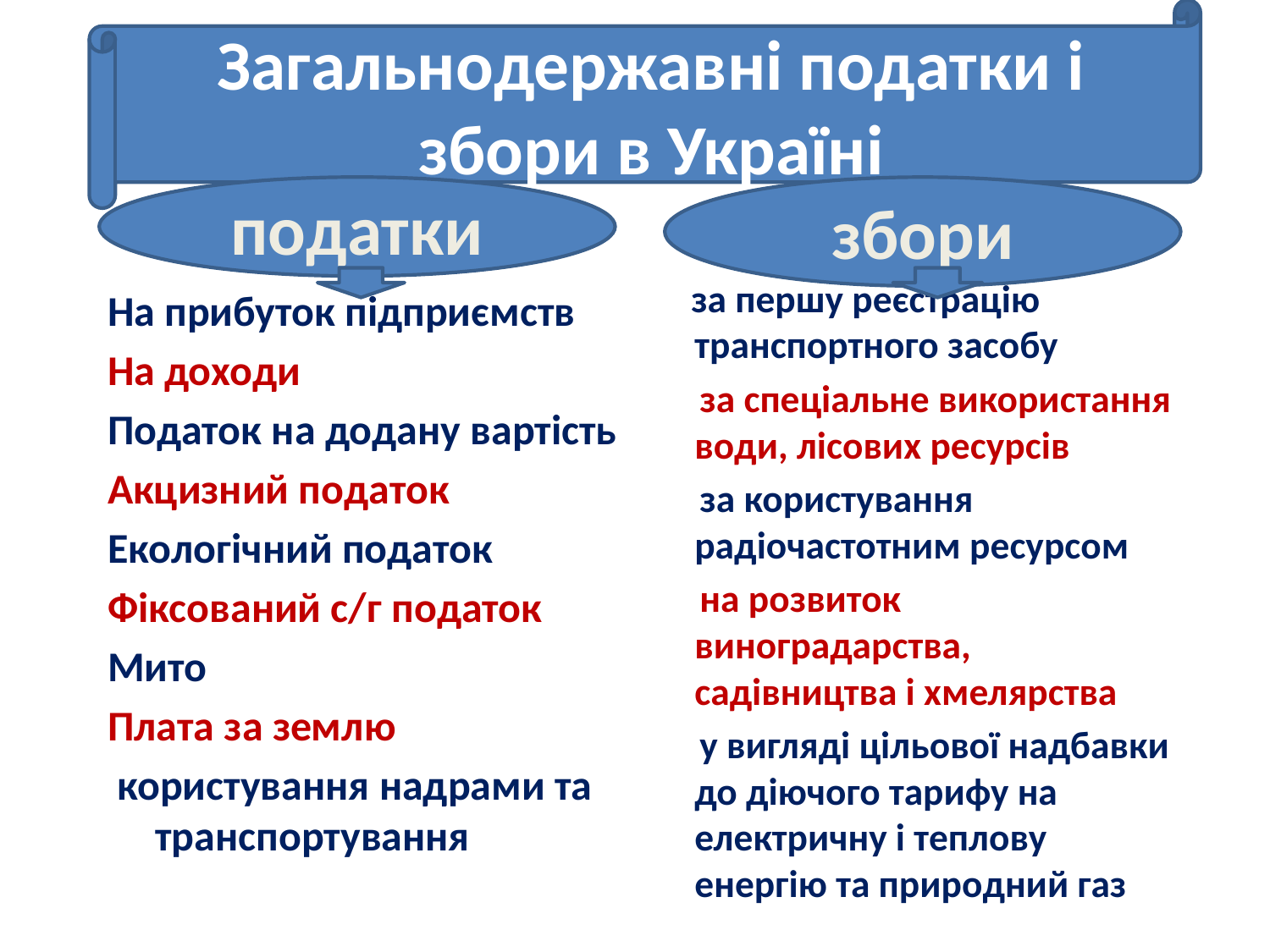

Загальнодержавні податки і збори в Україні
податки
збори

     за першу реєстрацію транспортного засобу
      за спеціальне використання води, лісових ресурсів
      за користування радіочастотним ресурсом
      на розвиток виноградарства, садівництва і хмелярства
      у вигляді цільової надбавки до діючого тарифу на електричну і теплову енергію та природний газ

На прибуток підприємств
На доходи
Податок на додану вартість
Акцизний податок
Екологічний податок
Фіксований с/г податок
Мито
Плата за землю
 користування надрами та транспортування